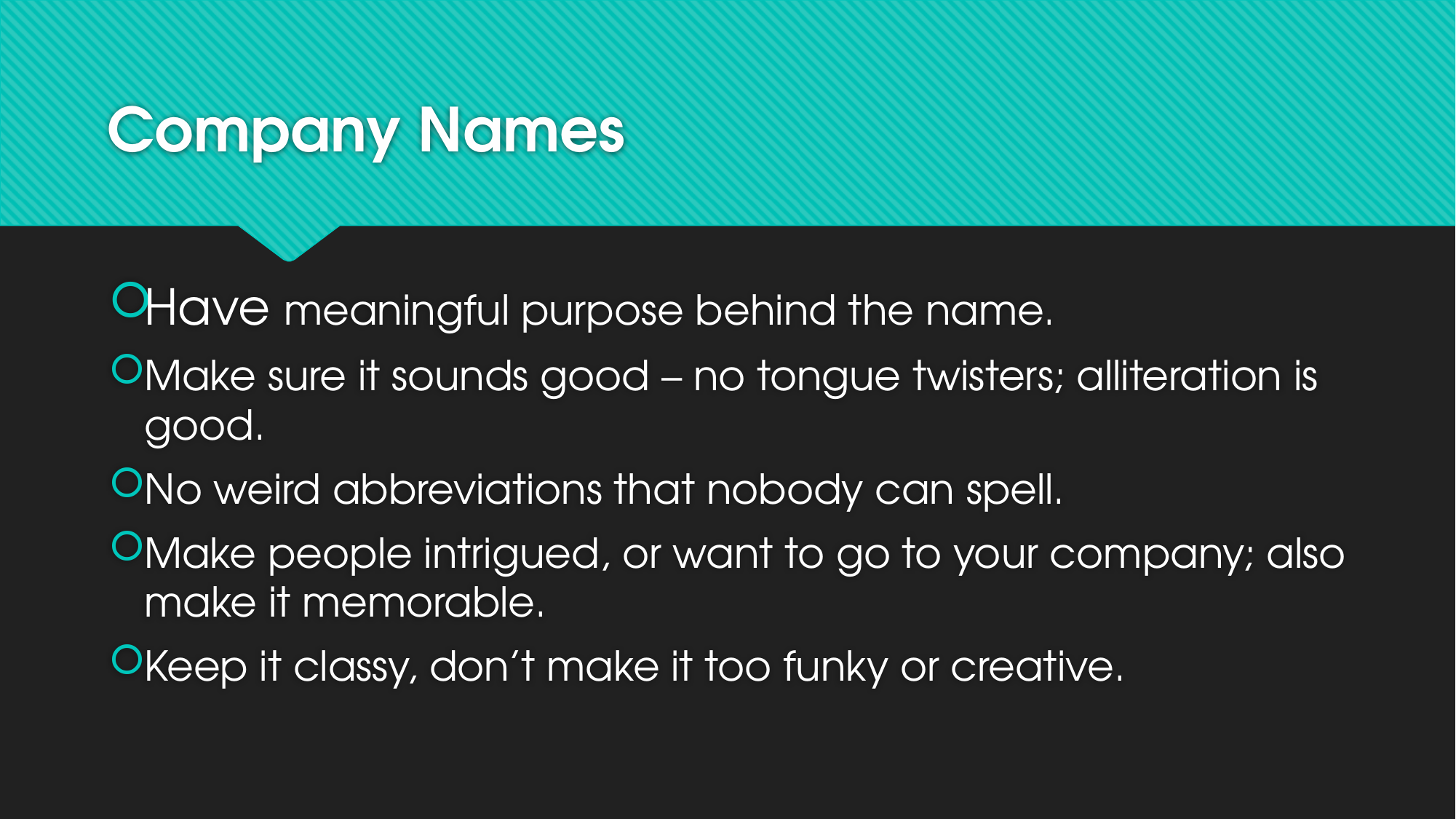

# Company Names
Have meaningful purpose behind the name.
Make sure it sounds good – no tongue twisters; alliteration is good.
No weird abbreviations that nobody can spell.
Make people intrigued, or want to go to your company; also make it memorable.
Keep it classy, don’t make it too funky or creative.